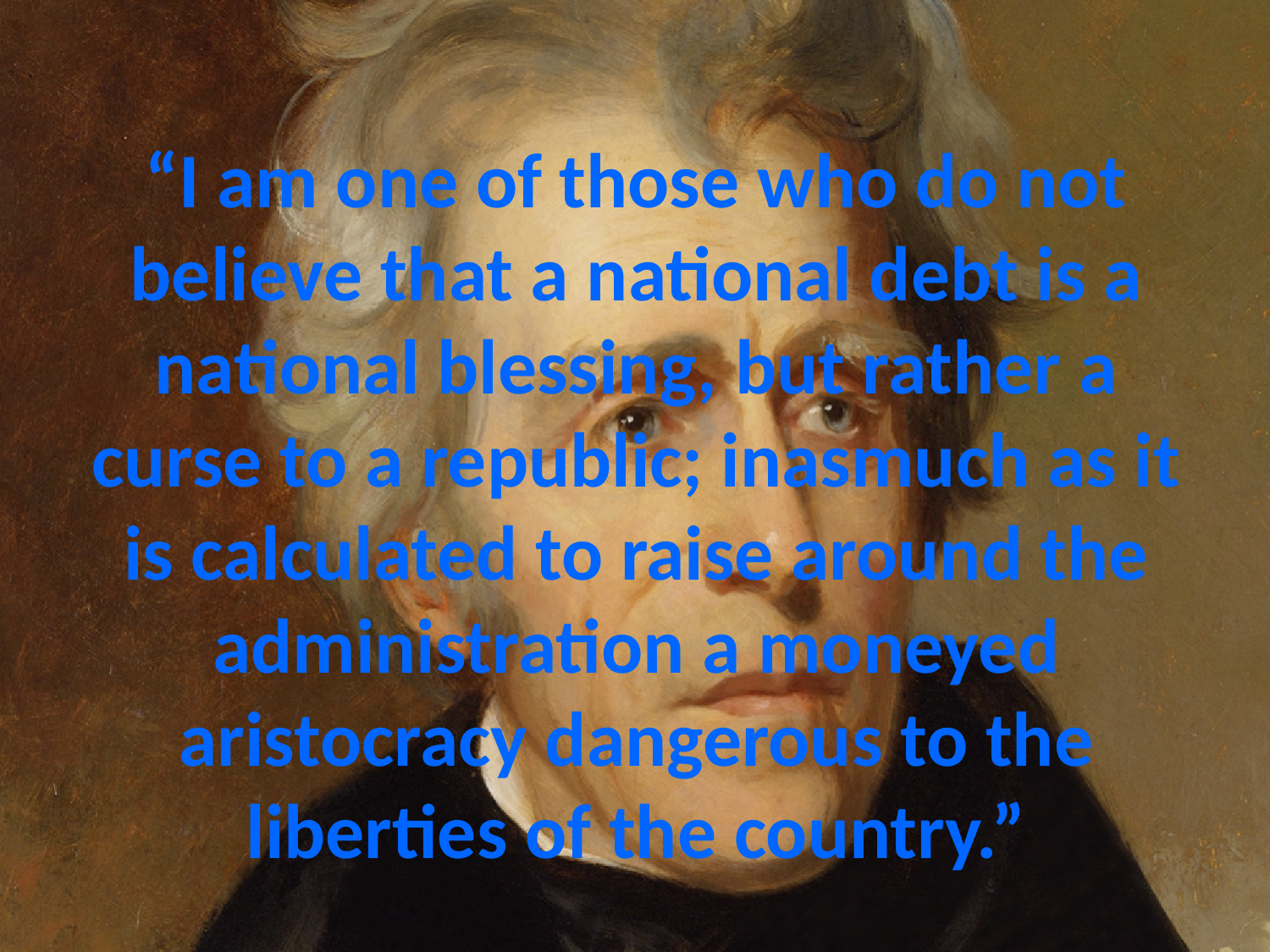

# “I am one of those who do not believe that a national debt is a national blessing, but rather a curse to a republic; inasmuch as it is calculated to raise around the administration a moneyed aristocracy dangerous to the liberties of the country.”